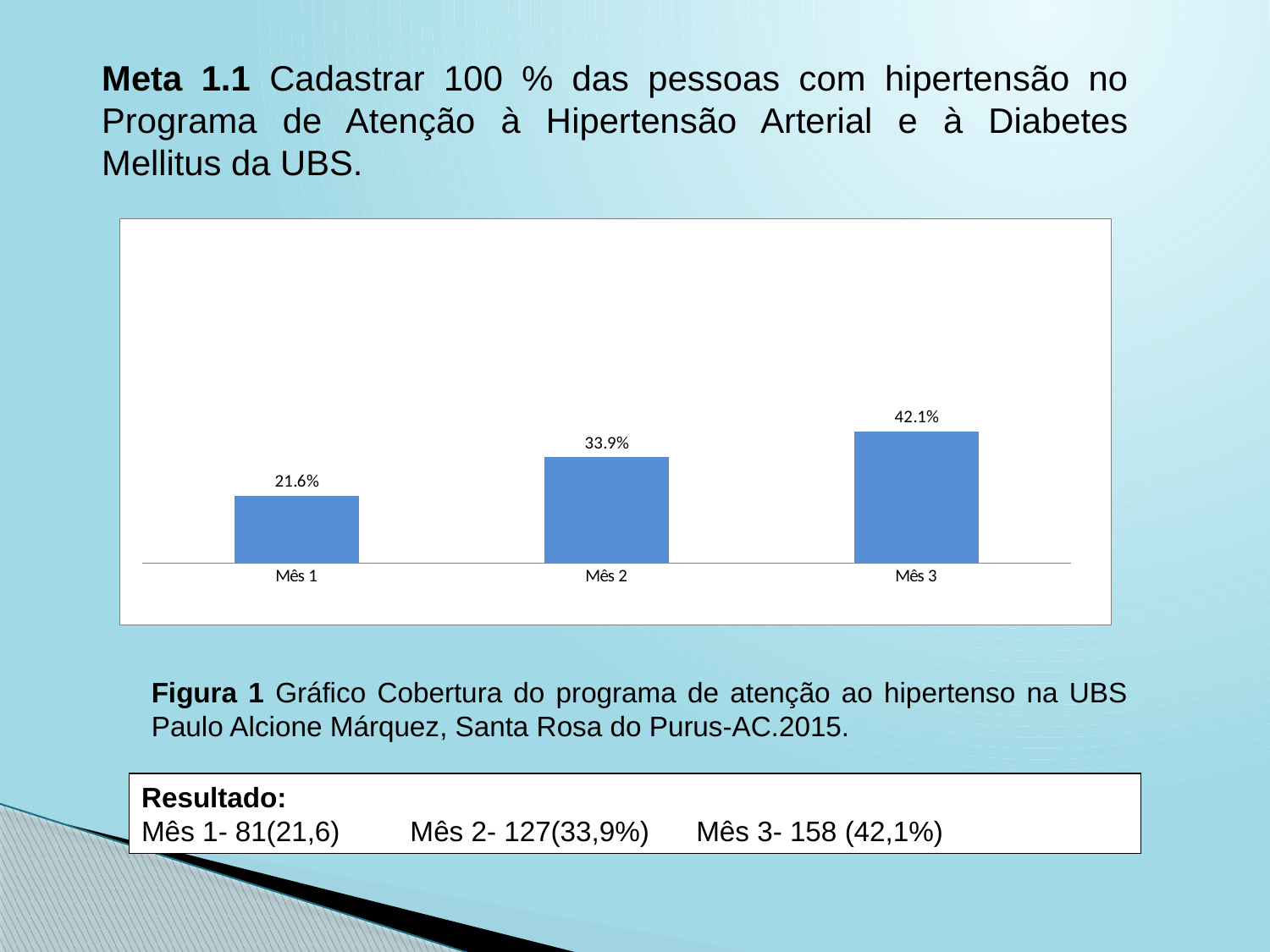

Meta 1.1 Cadastrar 100 % das pessoas com hipertensão no Programa de Atenção à Hipertensão Arterial e à Diabetes Mellitus da UBS.

### Chart

| Category | Cobertura do Programa de Atenção à  Hipertensão Arterial Sistêmica na unidade de saúde |
|---|---|
| Mês 1 | 0.21600000000000041 |
| Mês 2 | 0.3386666666666701 |
| Mês 3 | 0.42133333333333334 |
Figura 1 Gráfico Cobertura do programa de atenção ao hipertenso na UBS Paulo Alcione Márquez, Santa Rosa do Purus-AC.2015.

Resultado:
Mês 1- 81(21,6)         Mês 2- 127(33,9%)      Mês 3- 158 (42,1%)